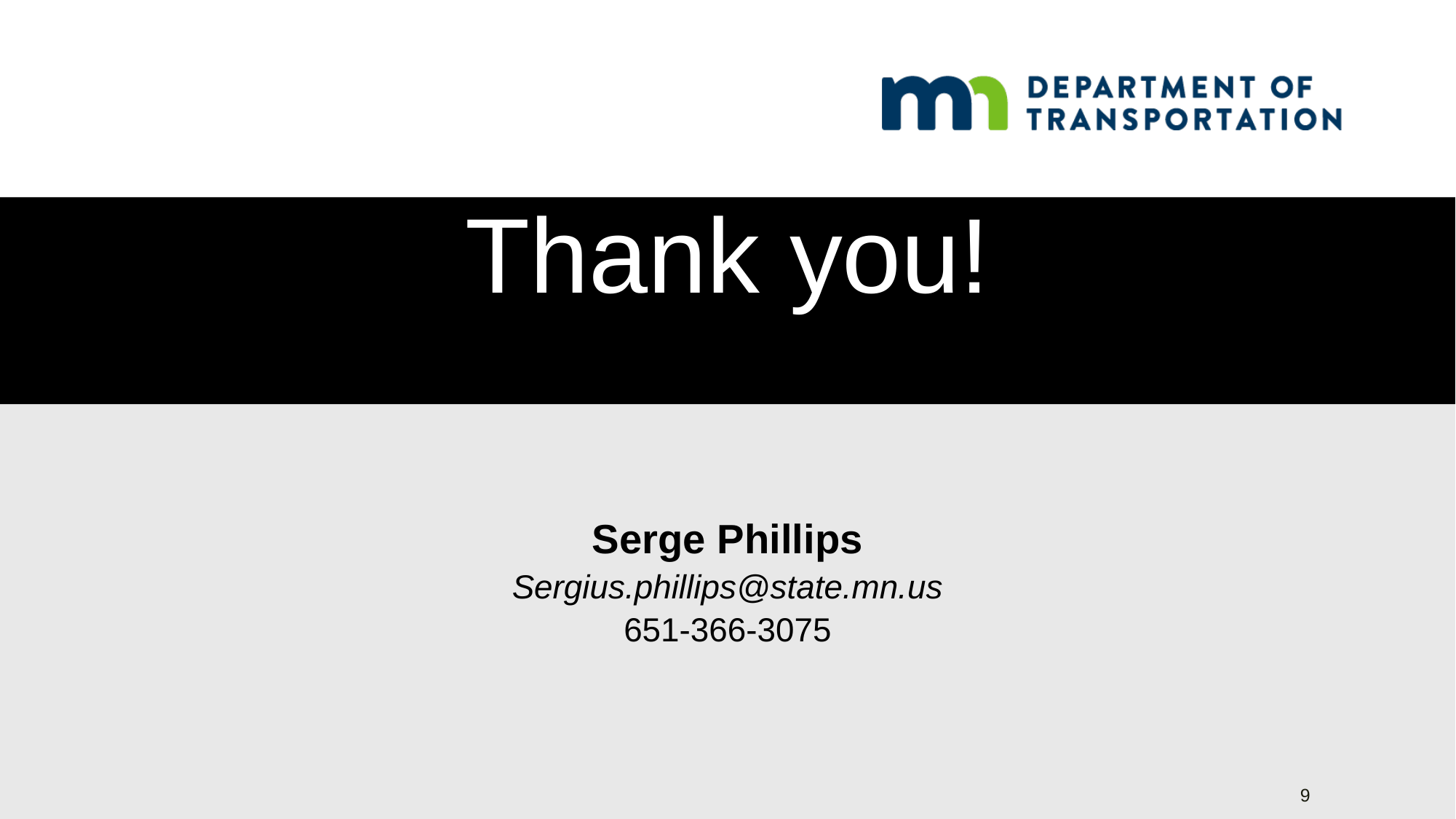

# Thank you!
Serge Phillips
Sergius.phillips@state.mn.us
651-366-3075

9